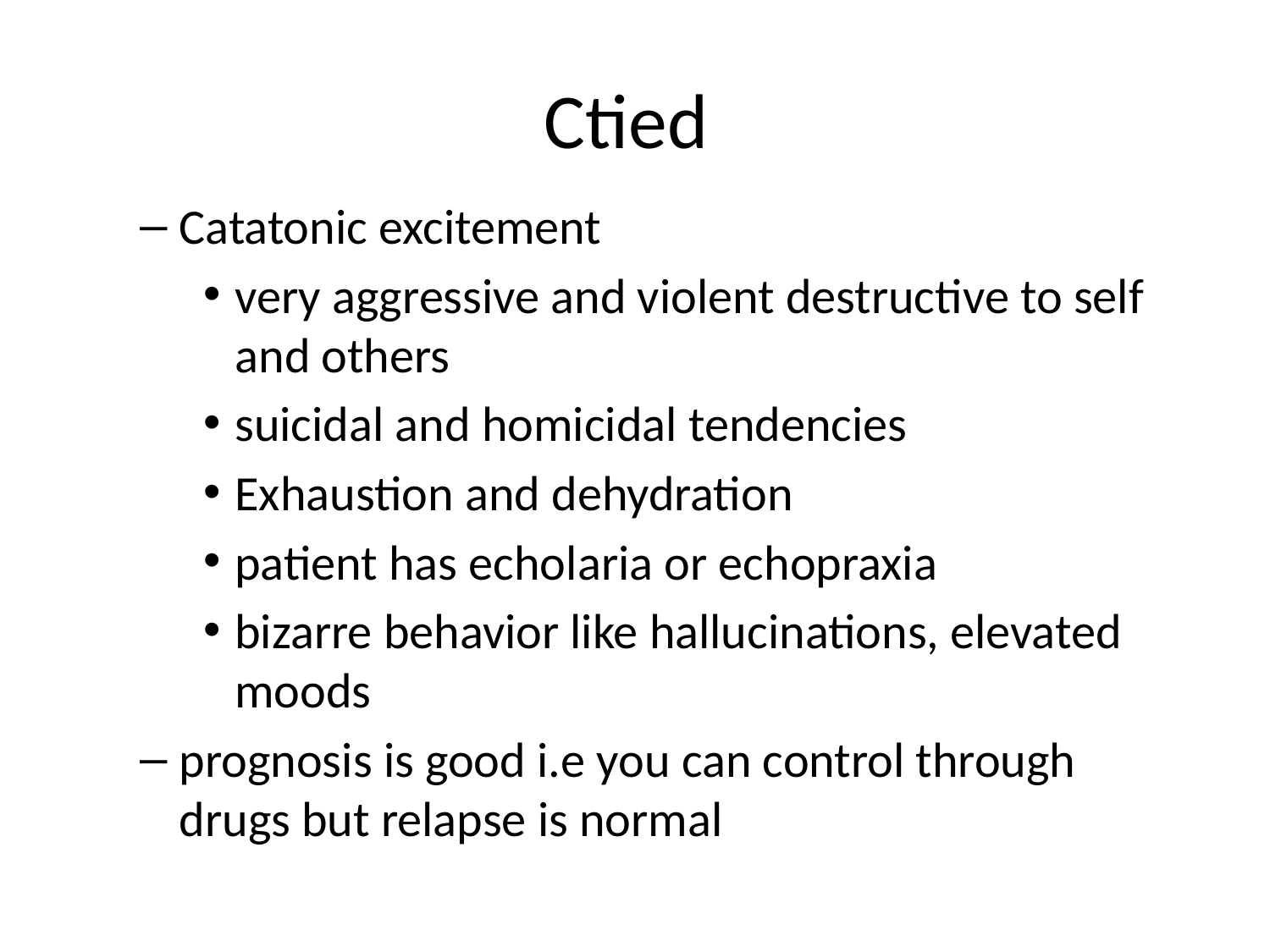

# Ctied
Catatonic excitement
very aggressive and violent destructive to self and others
suicidal and homicidal tendencies
Exhaustion and dehydration
patient has echolaria or echopraxia
bizarre behavior like hallucinations, elevated moods
prognosis is good i.e you can control through drugs but relapse is normal